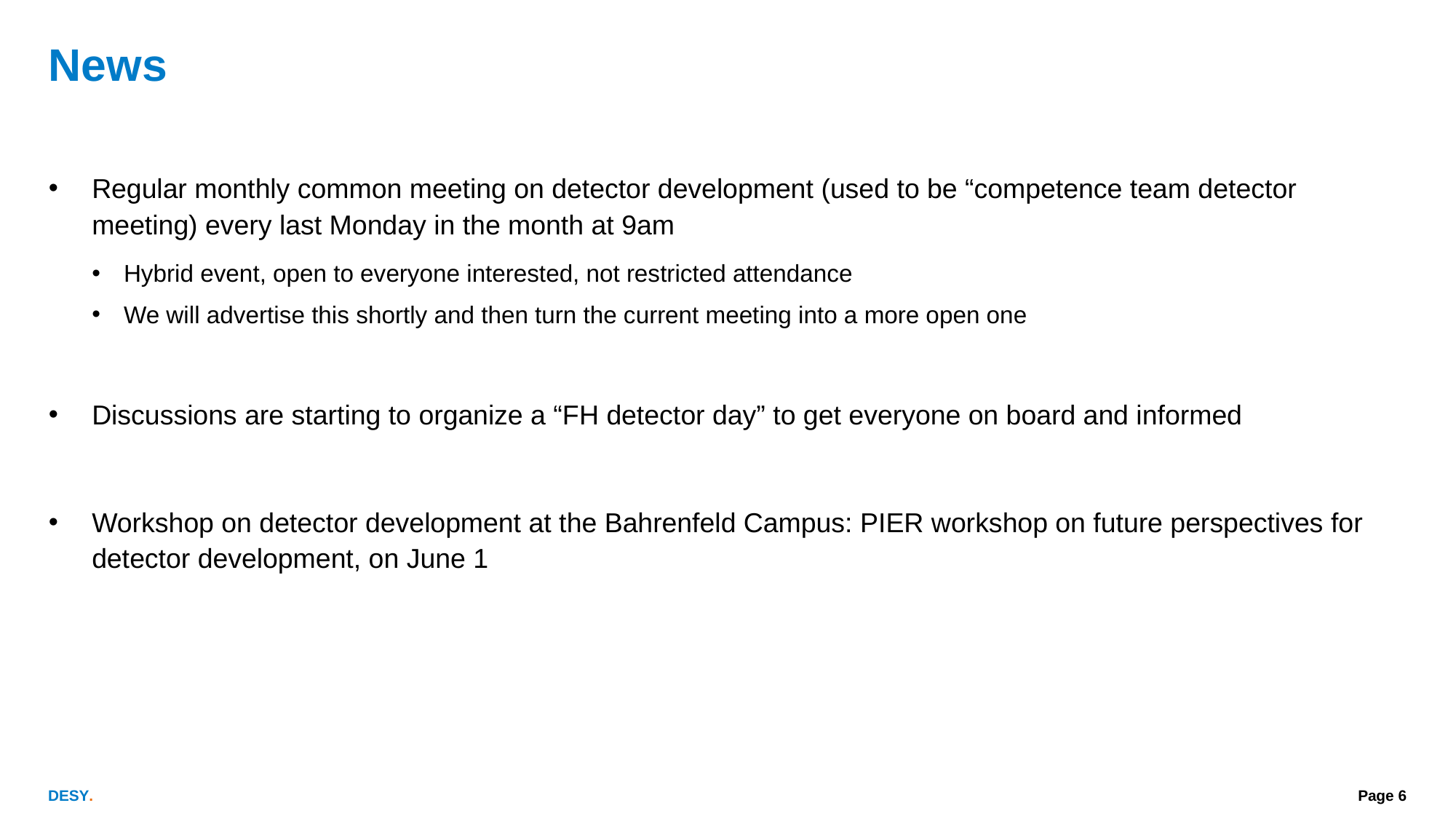

# News

Regular monthly common meeting on detector development (used to be “competence team detector meeting) every last Monday in the month at 9am
Hybrid event, open to everyone interested, not restricted attendance
We will advertise this shortly and then turn the current meeting into a more open one

Discussions are starting to organize a “FH detector day” to get everyone on board and informed

Workshop on detector development at the Bahrenfeld Campus: PIER workshop on future perspectives for detector development, on June 1